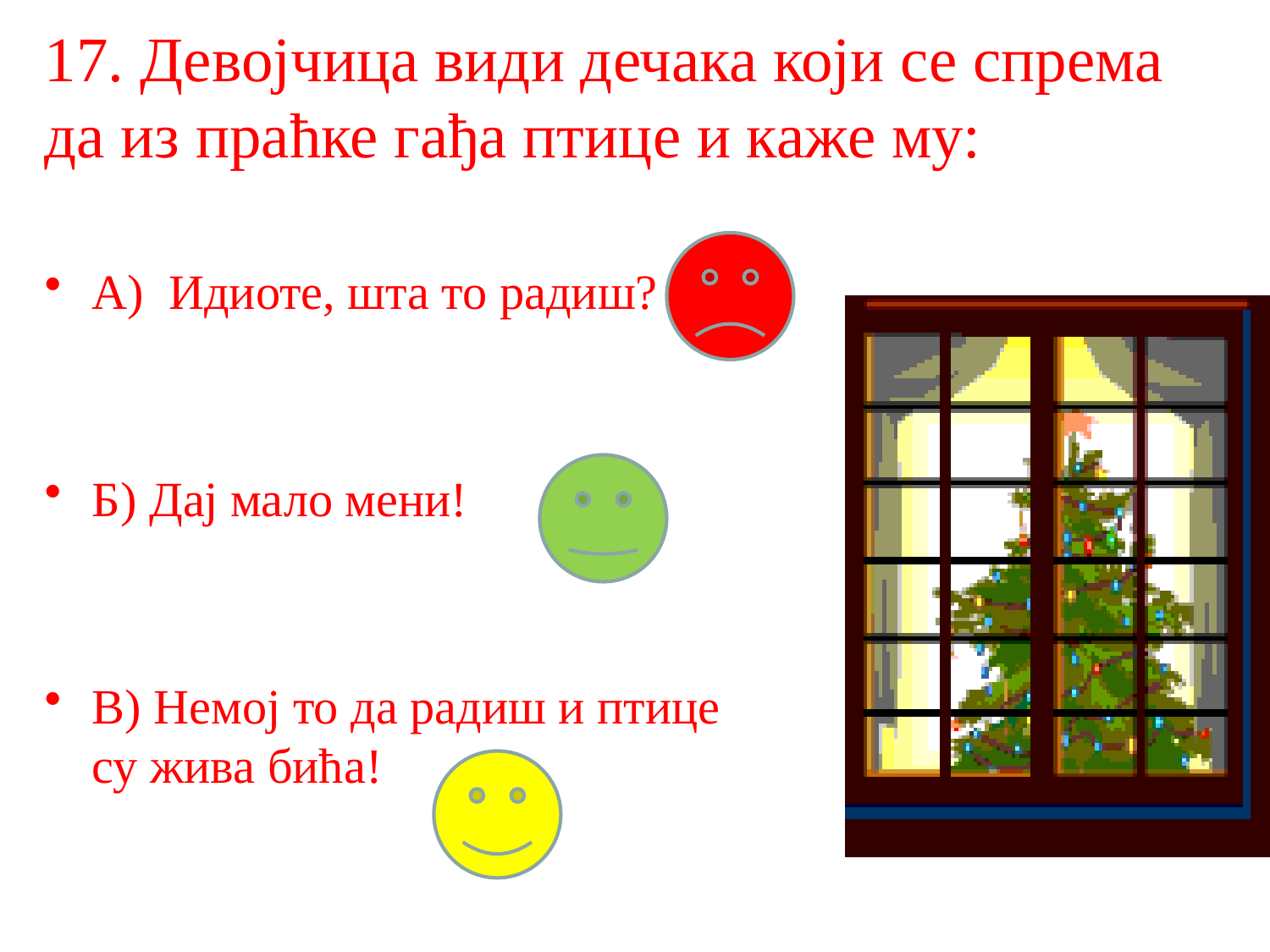

# 17. Девојчица види дечака који се спрема да из праћке гађа птице и каже му:

А)  Идиоте, шта то радиш?

Б) Дај мало мени!

В) Немој то да радиш и птице су жива бића!

01-Apr-20
20
Free template from www.brainybetty.com